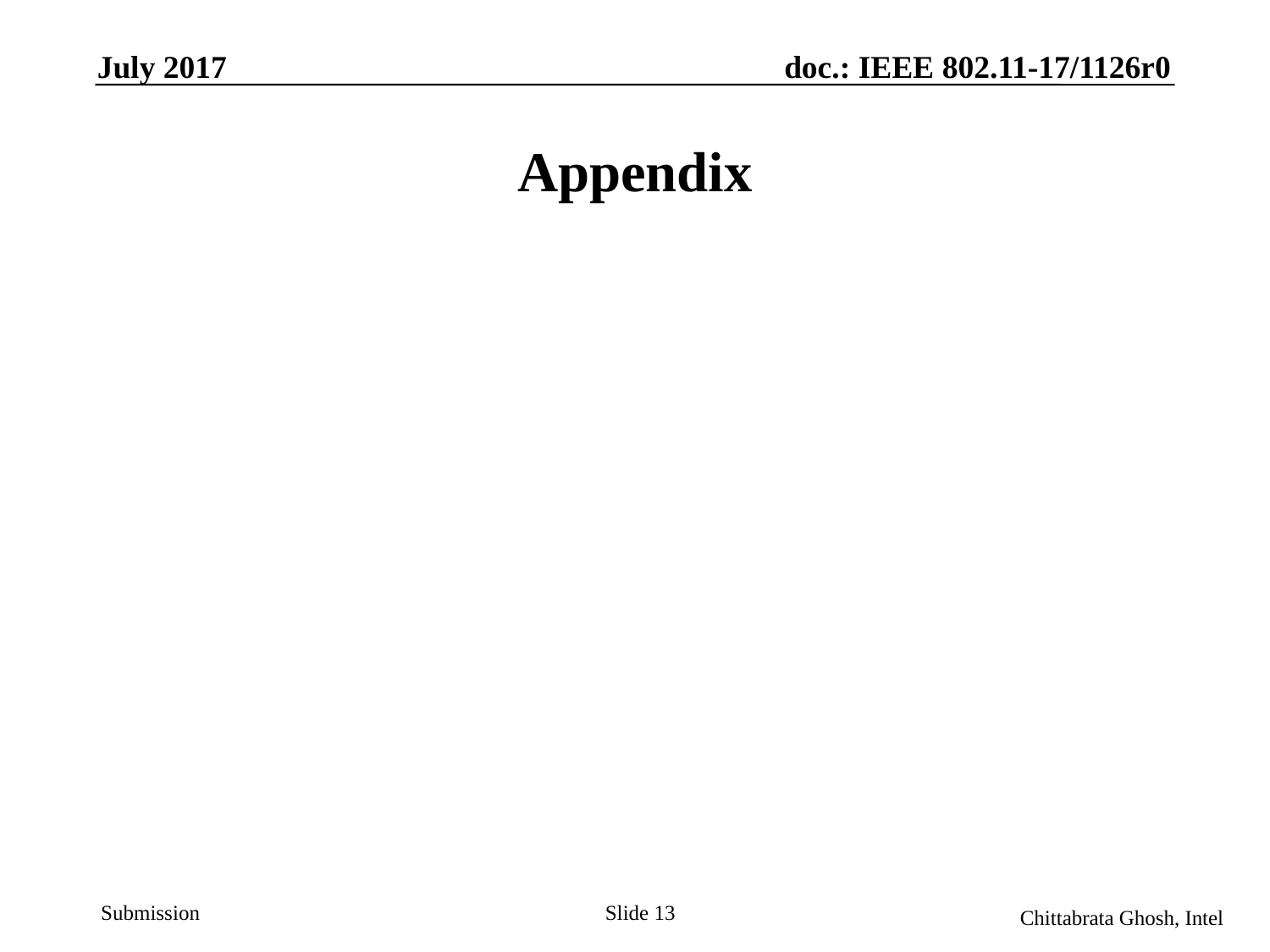

July 2017
doc.: IEEE 802.11-17/1126r0
# Appendix
Slide 13
Chittabrata Ghosh, Intel